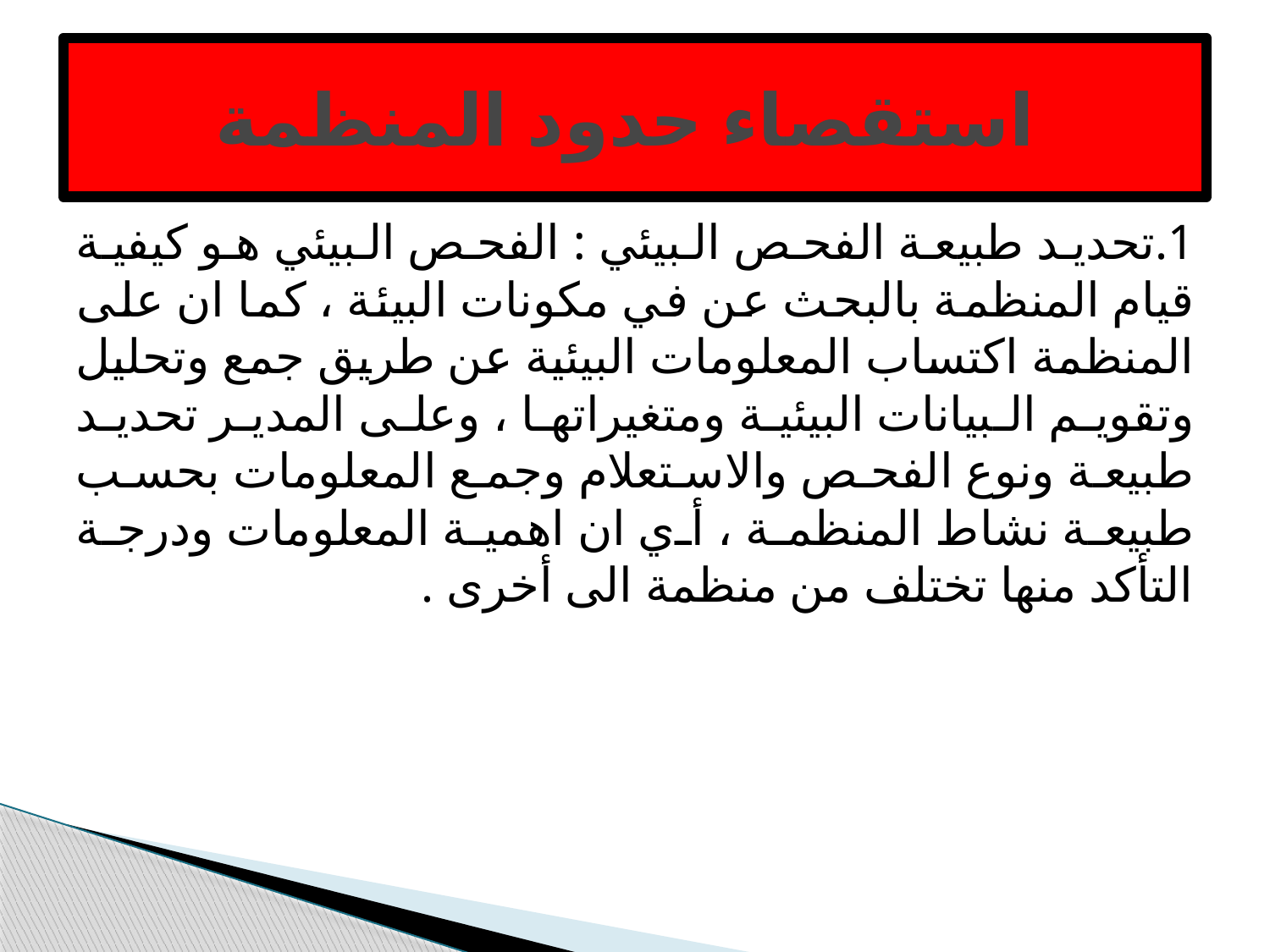

# استقصاء حدود المنظمة
1.تحديد طبيعة الفحص البيئي : الفحص البيئي هو كيفية قيام المنظمة بالبحث عن في مكونات البيئة ، كما ان على المنظمة اكتساب المعلومات البيئية عن طريق جمع وتحليل وتقويم البيانات البيئية ومتغيراتها ، وعلى المدير تحديد طبيعة ونوع الفحص والاستعلام وجمع المعلومات بحسب طبيعة نشاط المنظمة ، أي ان اهمية المعلومات ودرجة التأكد منها تختلف من منظمة الى أخرى .